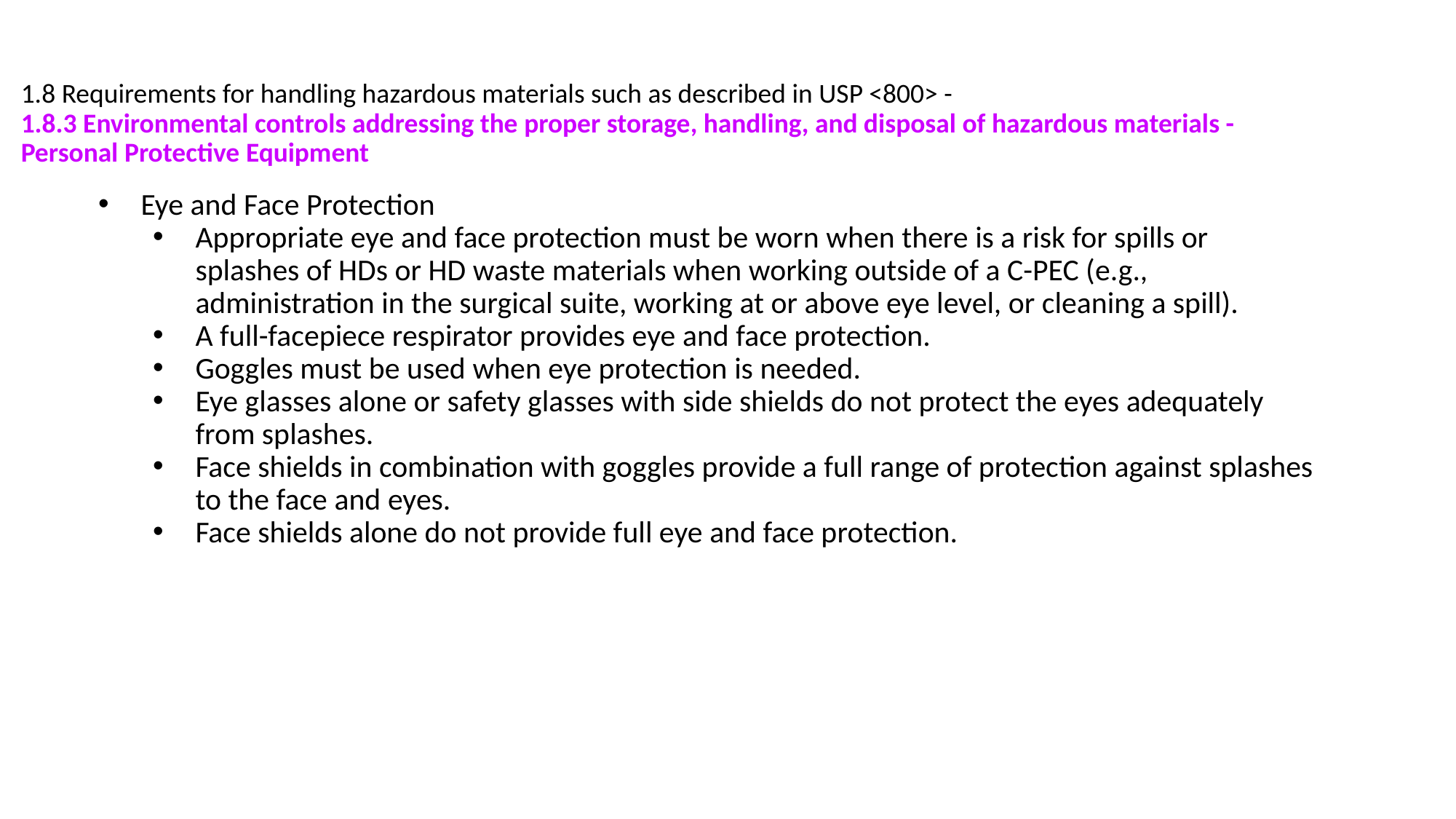

# 1.8 Requirements for handling hazardous materials such as described in USP <800> -
1.8.3 Environmental controls addressing the proper storage, handling, and disposal of hazardous materials -
Personal Protective Equipment
Eye and Face Protection
Appropriate eye and face protection must be worn when there is a risk for spills or splashes of HDs or HD waste materials when working outside of a C-PEC (e.g., administration in the surgical suite, working at or above eye level, or cleaning a spill).
A full-facepiece respirator provides eye and face protection.
Goggles must be used when eye protection is needed.
Eye glasses alone or safety glasses with side shields do not protect the eyes adequately from splashes.
Face shields in combination with goggles provide a full range of protection against splashes to the face and eyes.
Face shields alone do not provide full eye and face protection.